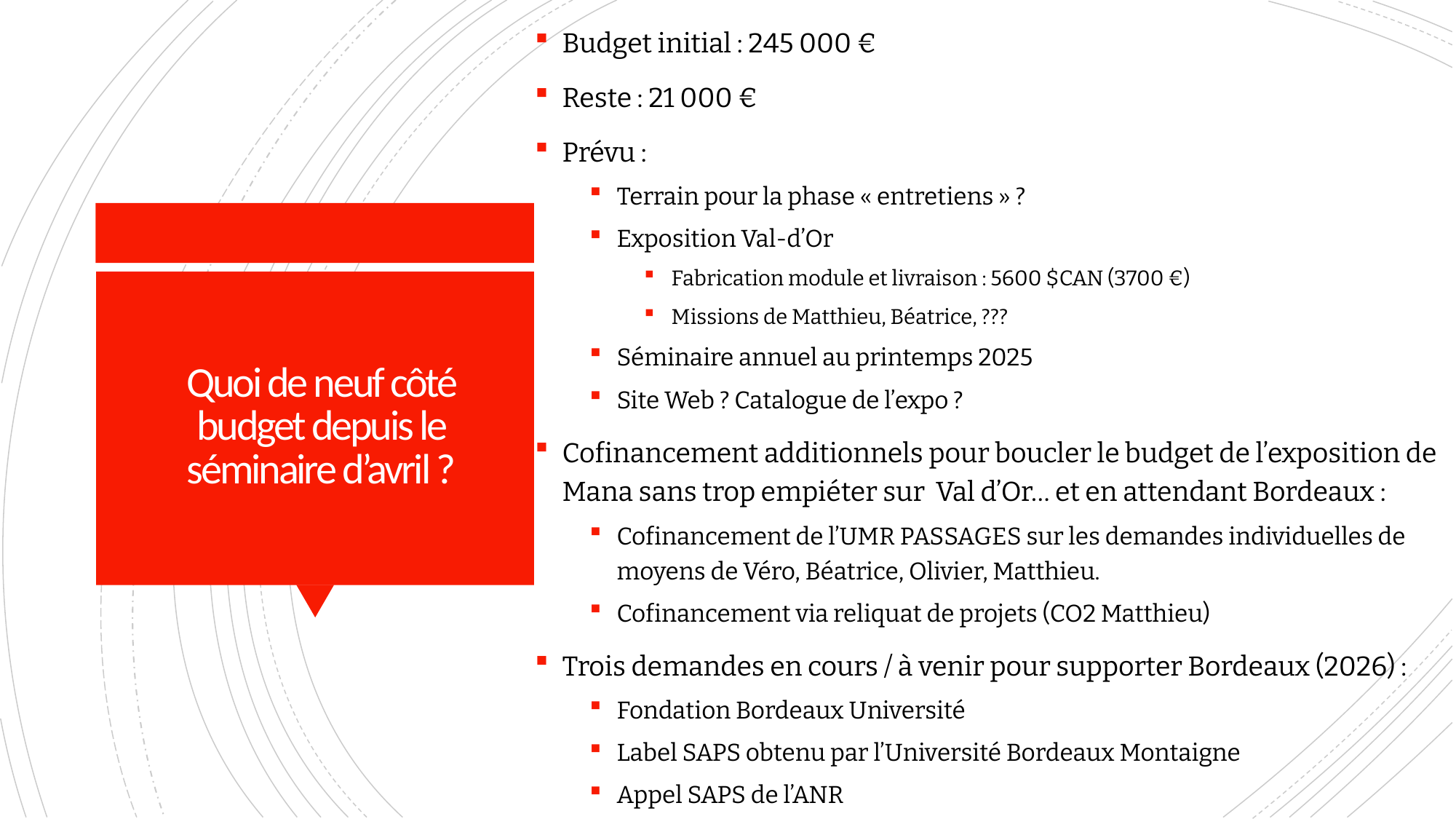

Budget initial : 245 000 €
Reste : 21 000 €
Prévu :
Terrain pour la phase « entretiens » ?
Exposition Val-d’Or
Fabrication module et livraison : 5600 $CAN (3700 €)
Missions de Matthieu, Béatrice, ???
Séminaire annuel au printemps 2025
Site Web ? Catalogue de l’expo ?
Cofinancement additionnels pour boucler le budget de l’exposition de Mana sans trop empiéter sur  Val d’Or… et en attendant Bordeaux :
Cofinancement de l’UMR PASSAGES sur les demandes individuelles de moyens de Véro, Béatrice, Olivier, Matthieu.
Cofinancement via reliquat de projets (CO2 Matthieu)
Trois demandes en cours / à venir pour supporter Bordeaux (2026) :
Fondation Bordeaux Université
Label SAPS obtenu par l’Université Bordeaux Montaigne
Appel SAPS de l’ANR
# Quoi de neuf côté budget depuis le séminaire d’avril ?